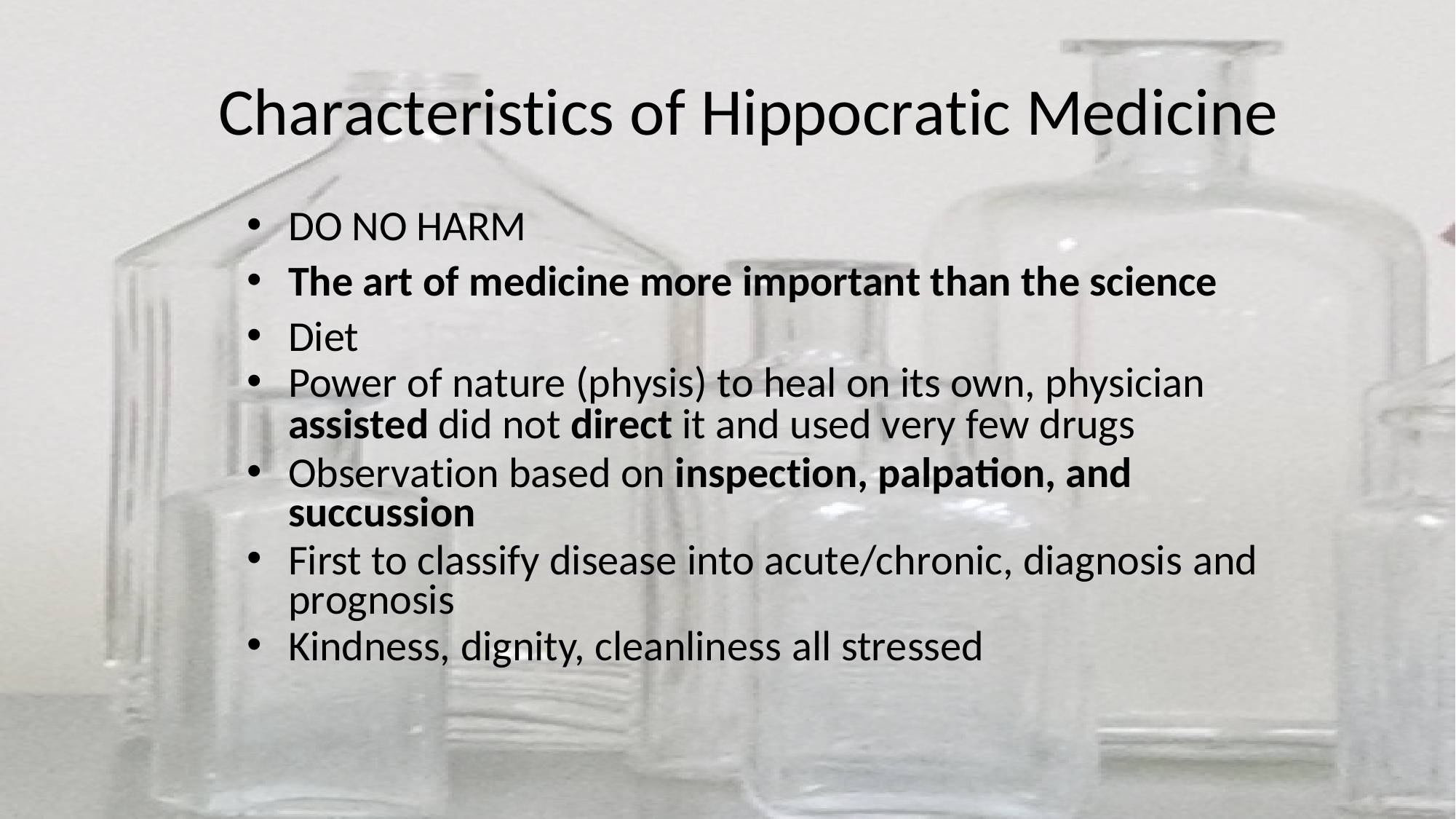

# Characteristics of Hippocratic Medicine
DO NO HARM
The art of medicine more important than the science
Diet
Power of nature (physis) to heal on its own, physician assisted did not direct it and used very few drugs
Observation based on inspection, palpation, and succussion
First to classify disease into acute/chronic, diagnosis and prognosis
Kindness, dignity, cleanliness all stressed